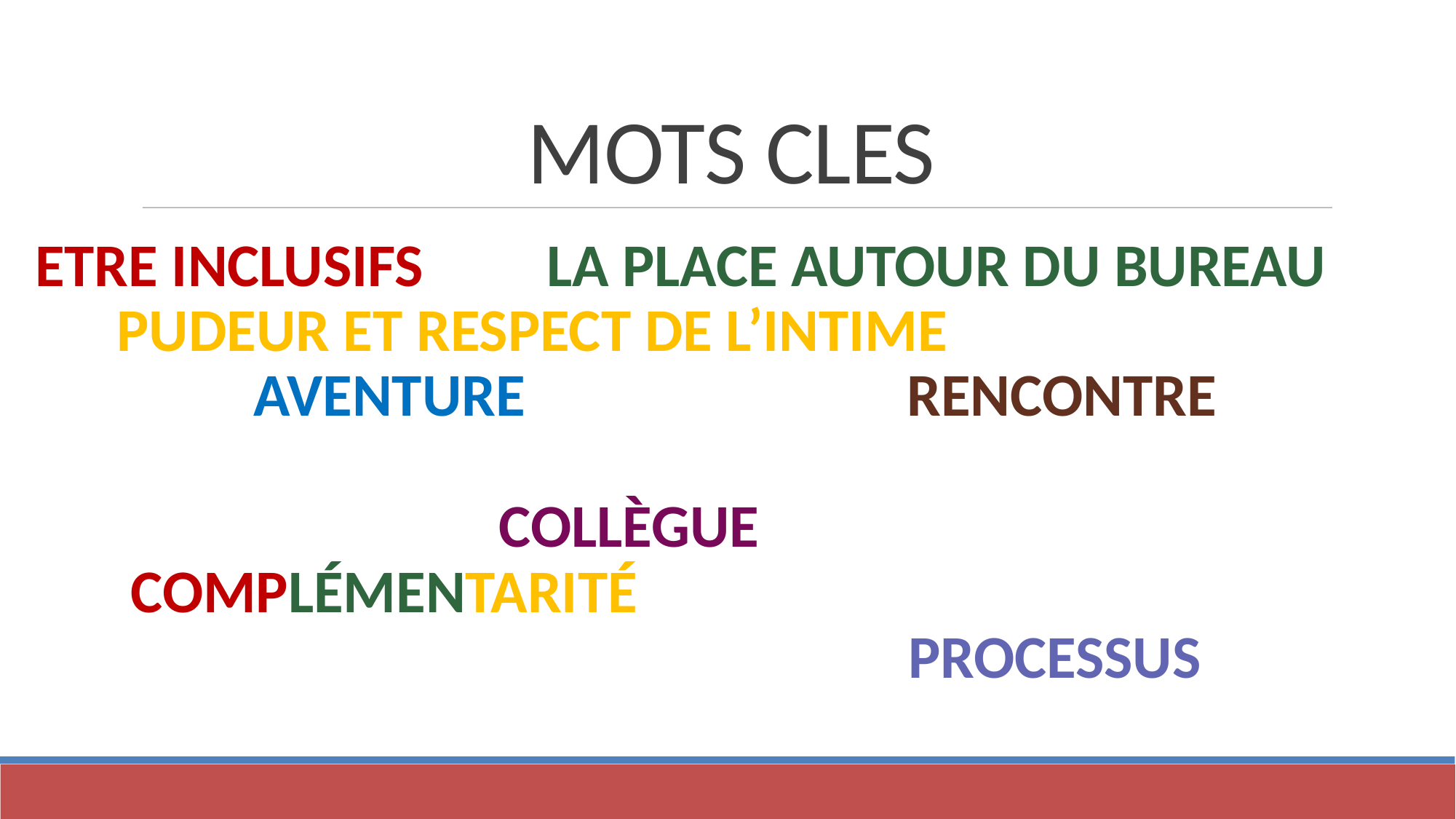

MOTS CLES
Etre Inclusifs         La place autour du bureau
     Pudeur et respect de l’intime
               Aventure                            Rencontre
                                 Collègue
      Complémentarité
                                                               Processus